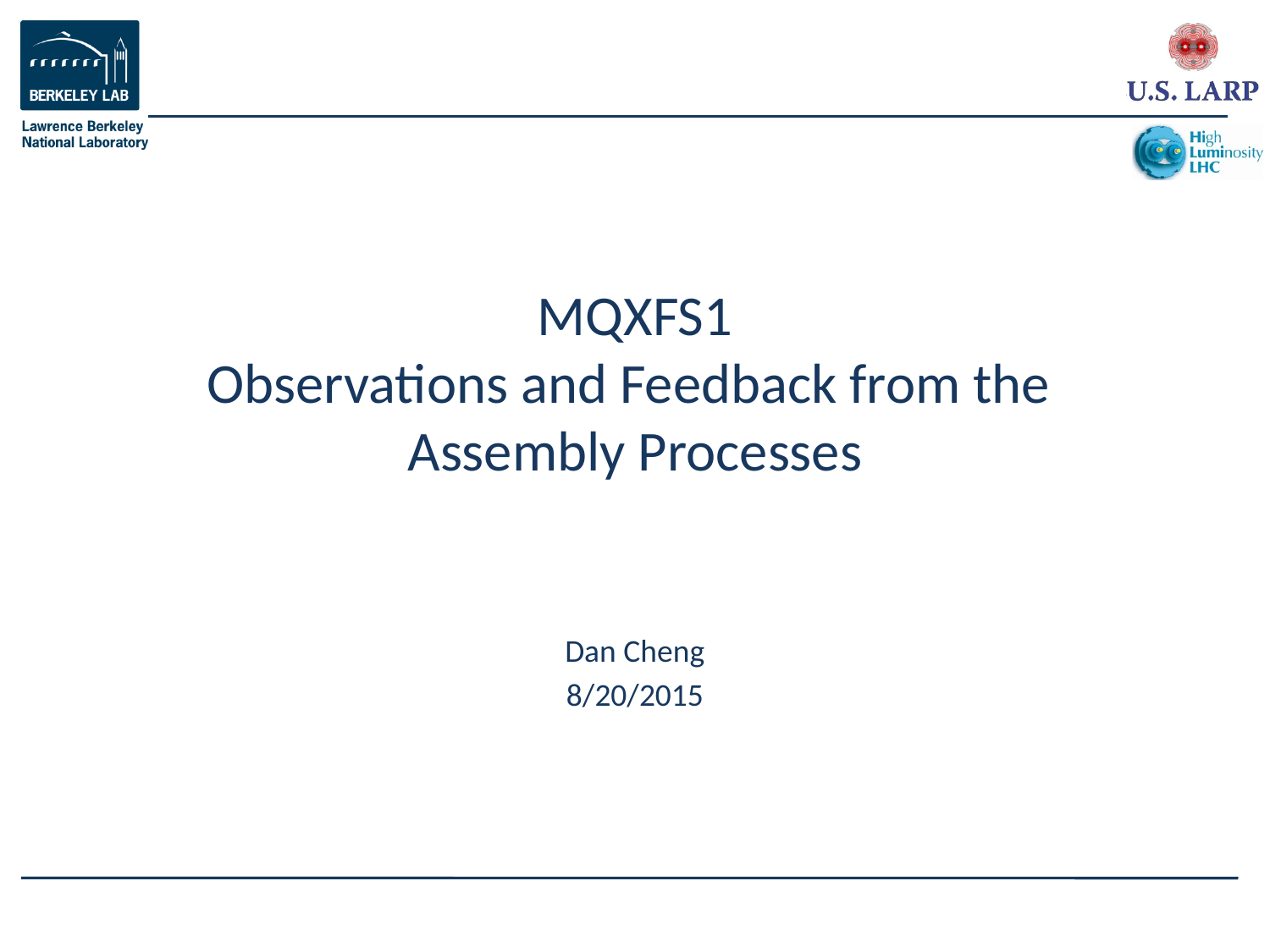

# MQXFS1 Observations and Feedback from the Assembly Processes
Dan Cheng
8/20/2015